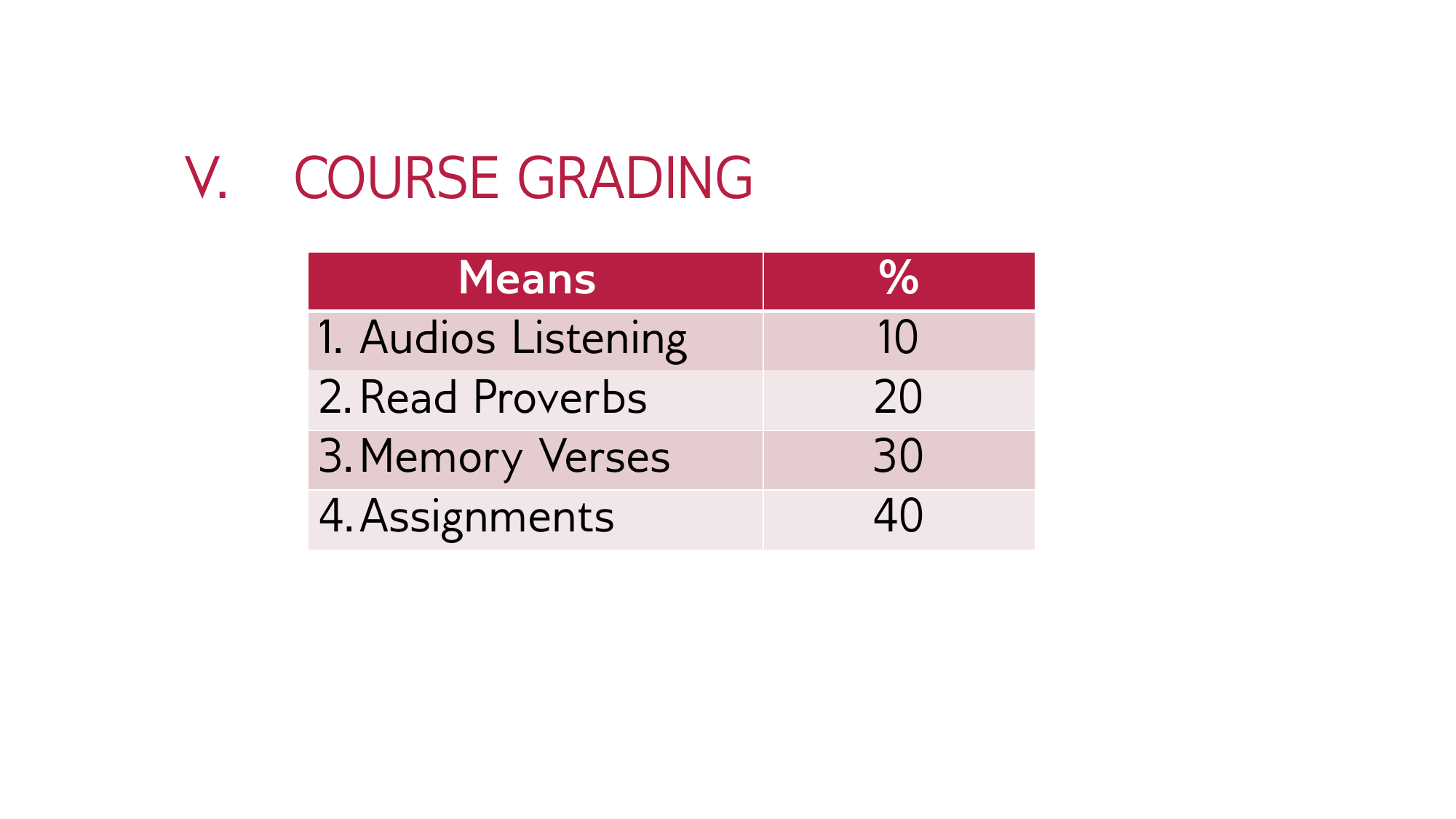

# V.	Course grading
| Means | % |
| --- | --- |
| Audios Listening | 10 |
| Read Proverbs | 20 |
| Memory Verses | 30 |
| Assignments | 40 |
Instructor: Rev (Dr) Jonathan Ang